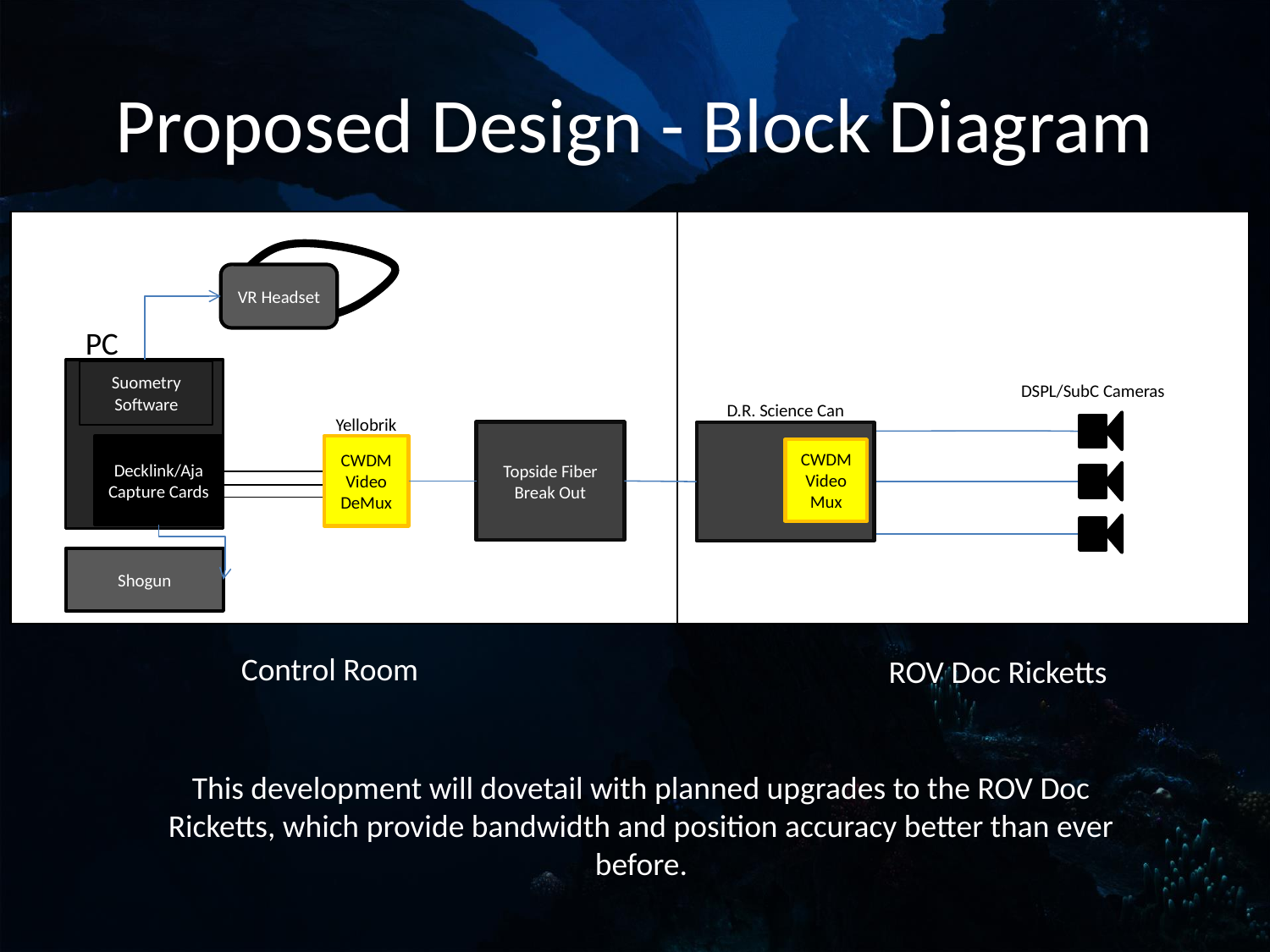

# Proposed Design - Block Diagram

VR Headset
PC

Suometry Software
DSPL/SubC Cameras
D.R. Science Can
Yellobrik

Topside Fiber Break Out

Decklink/Aja Capture Cards
CWDM Video DeMux
CWDM
Video Mux

Shogun
Control Room
ROV Doc Ricketts
This development will dovetail with planned upgrades to the ROV Doc Ricketts, which provide bandwidth and position accuracy better than ever before.